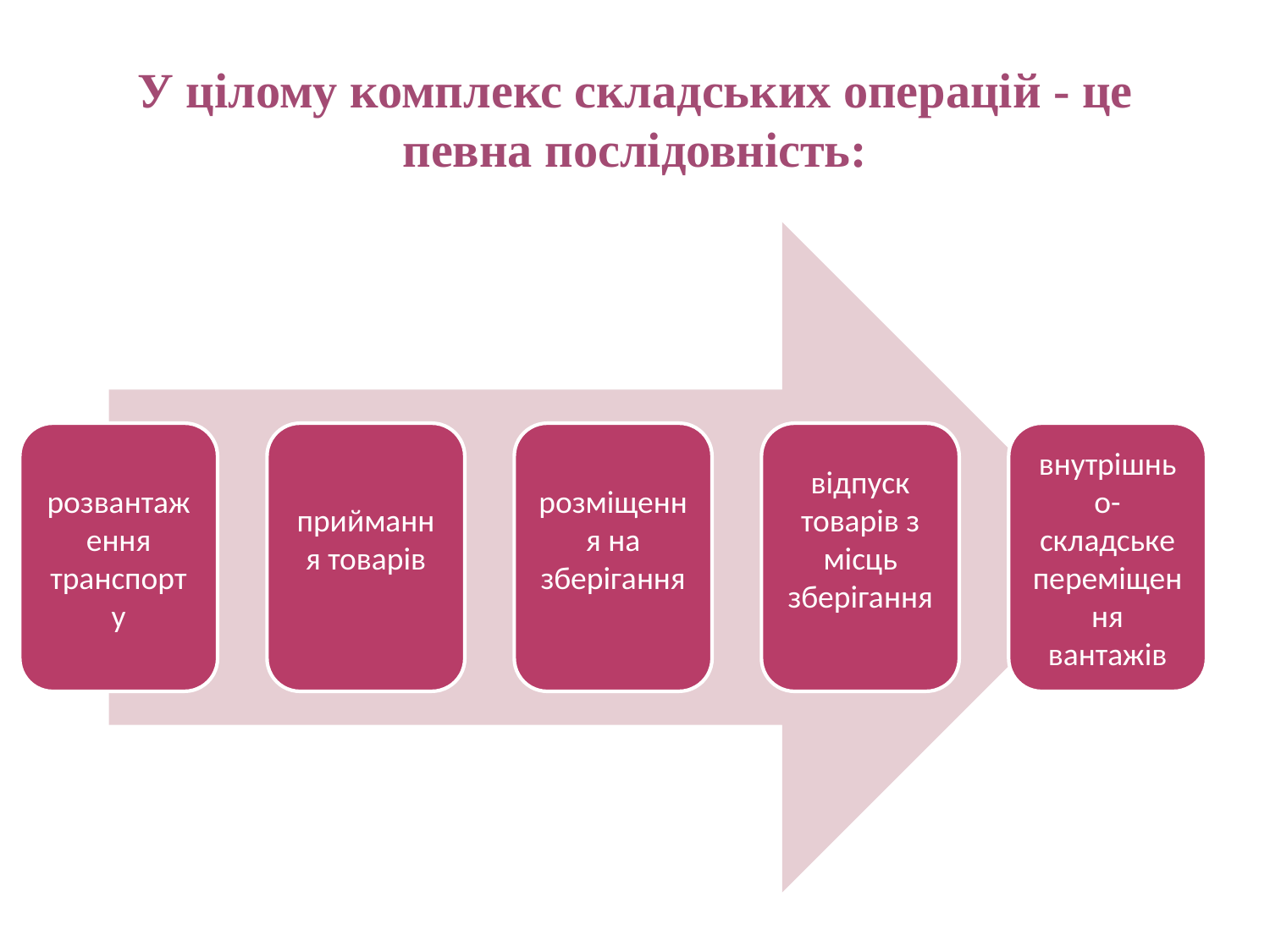

# У цілому комплекс складських операцій - це певна послідовність:
розвантаження транспорту
приймання товарів
розміщення на зберігання
відпуск товарів з місць зберігання
внутрішньо-складське переміщення вантажів